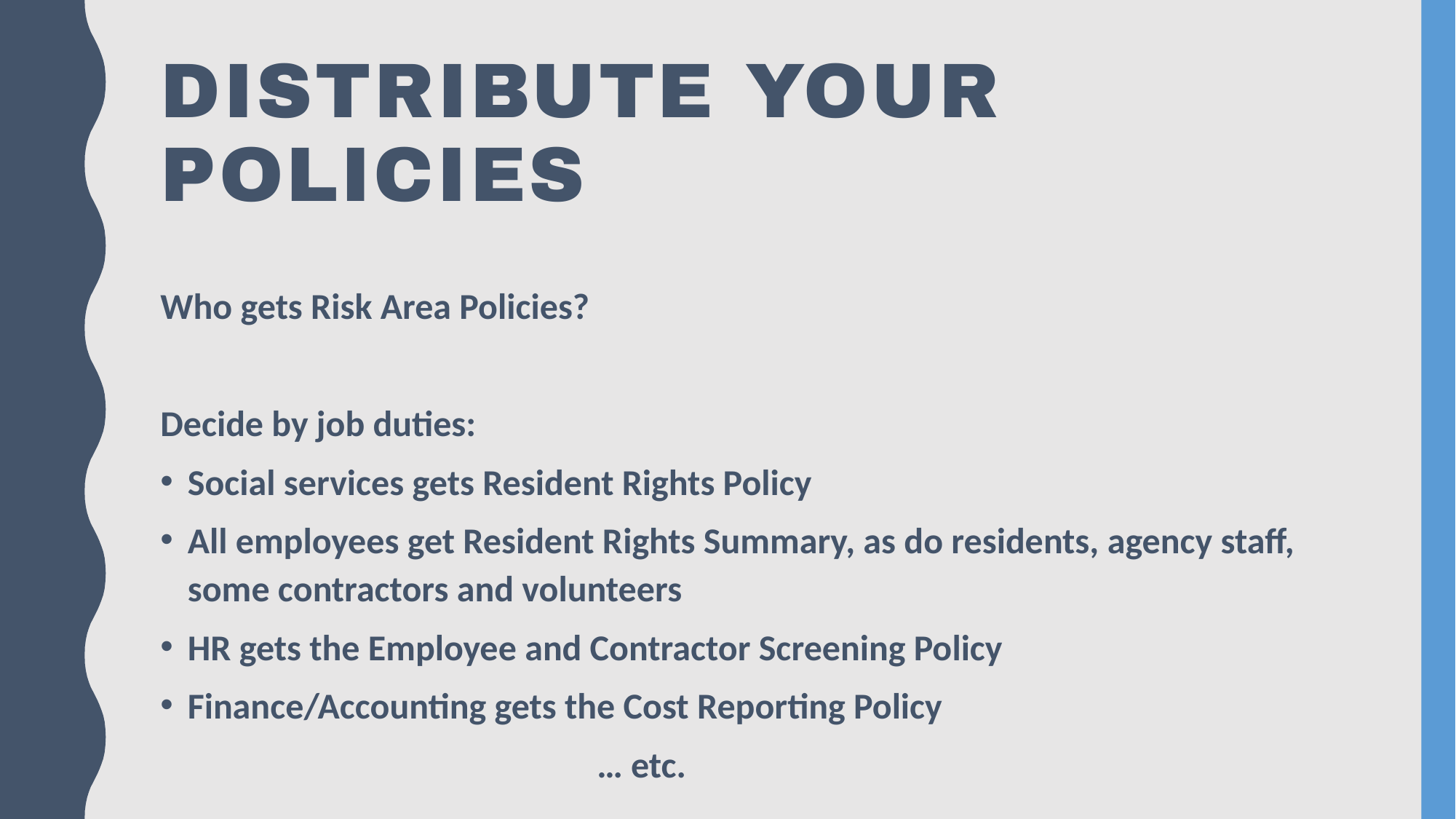

# Distribute your Policies
Who gets Risk Area Policies?

Decide by job duties:
Social services gets Resident Rights Policy
All employees get Resident Rights Summary, as do residents, agency staff, some contractors and volunteers
HR gets the Employee and Contractor Screening Policy
Finance/Accounting gets the Cost Reporting Policy
				… etc.